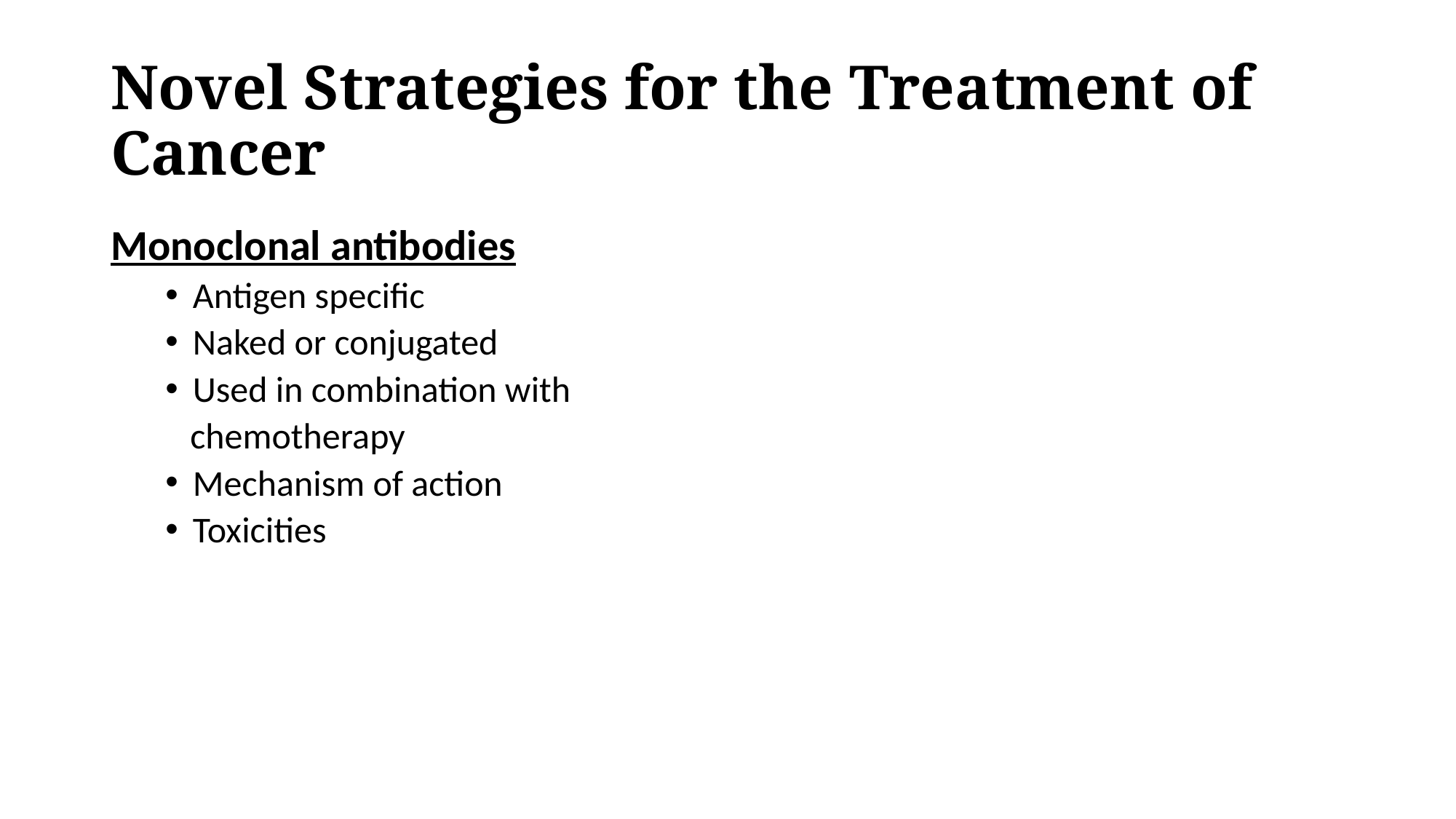

# Novel Strategies for the Treatment of Cancer
Monoclonal antibodies
Antigen specific
Naked or conjugated
Used in combination with
   chemotherapy
Mechanism of action
Toxicities